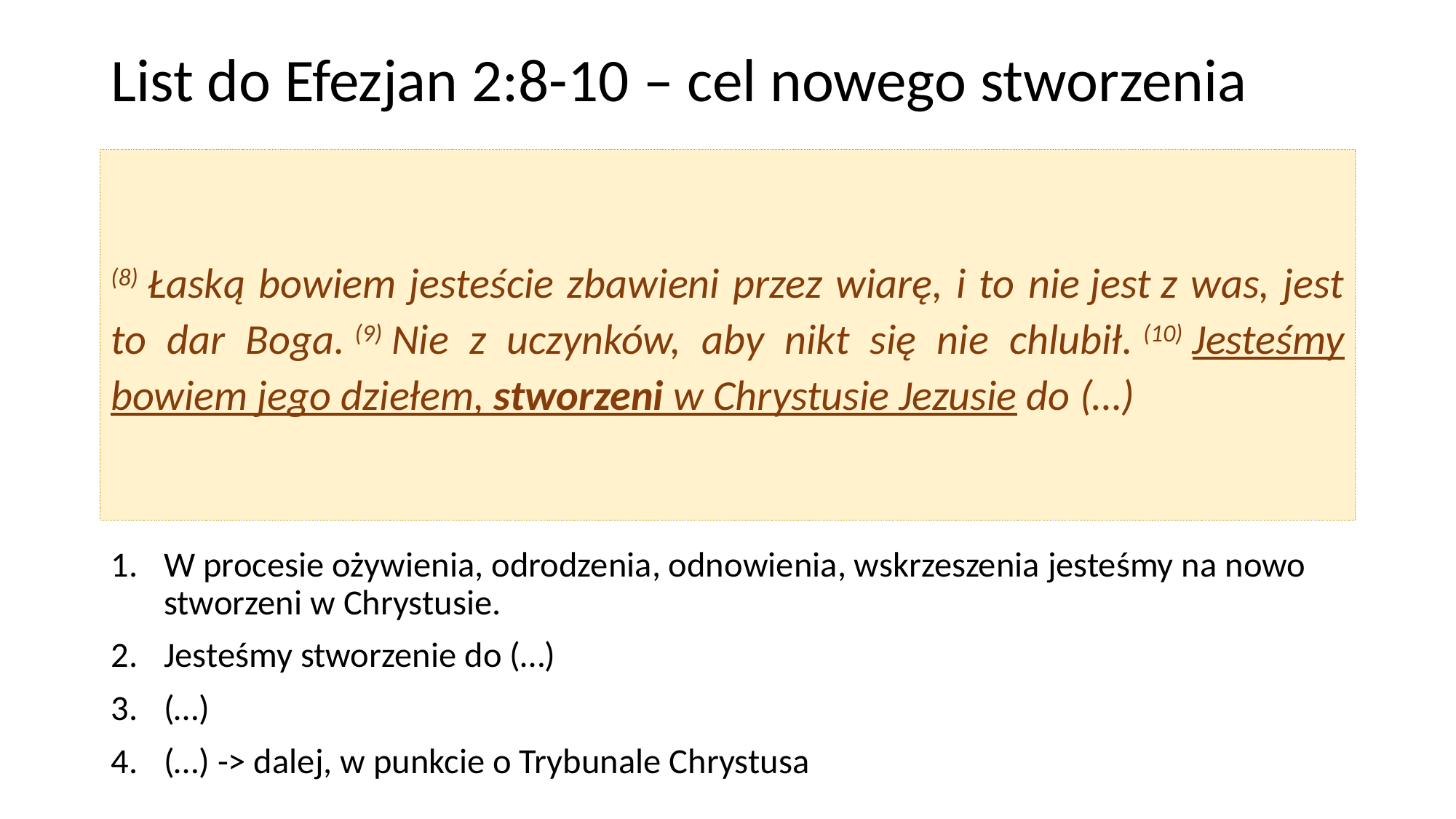

# List do Efezjan 2:8-10 – cel nowego stworzenia
(8) Łaską bowiem jesteście zbawieni przez wiarę, i to nie jest z was, jest to dar Boga. (9) Nie z uczynków, aby nikt się nie chlubił. (10) Jesteśmy bowiem jego dziełem, stworzeni w Chrystusie Jezusie do (…)
W procesie ożywienia, odrodzenia, odnowienia, wskrzeszenia jesteśmy na nowo stworzeni w Chrystusie.
Jesteśmy stworzenie do (…)
(…)
(…) -> dalej, w punkcie o Trybunale Chrystusa